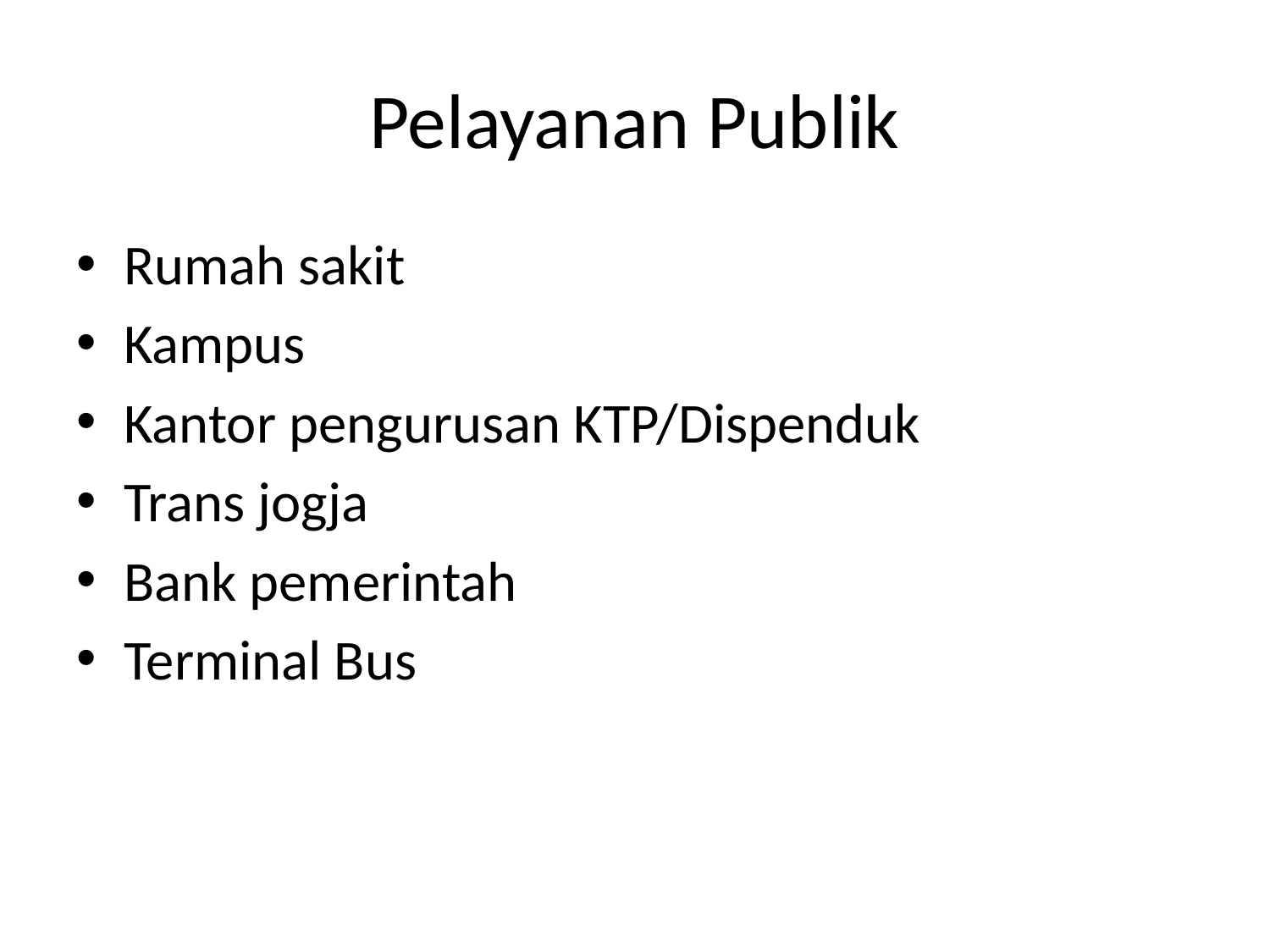

# Pelayanan Publik
Rumah sakit
Kampus
Kantor pengurusan KTP/Dispenduk
Trans jogja
Bank pemerintah
Terminal Bus